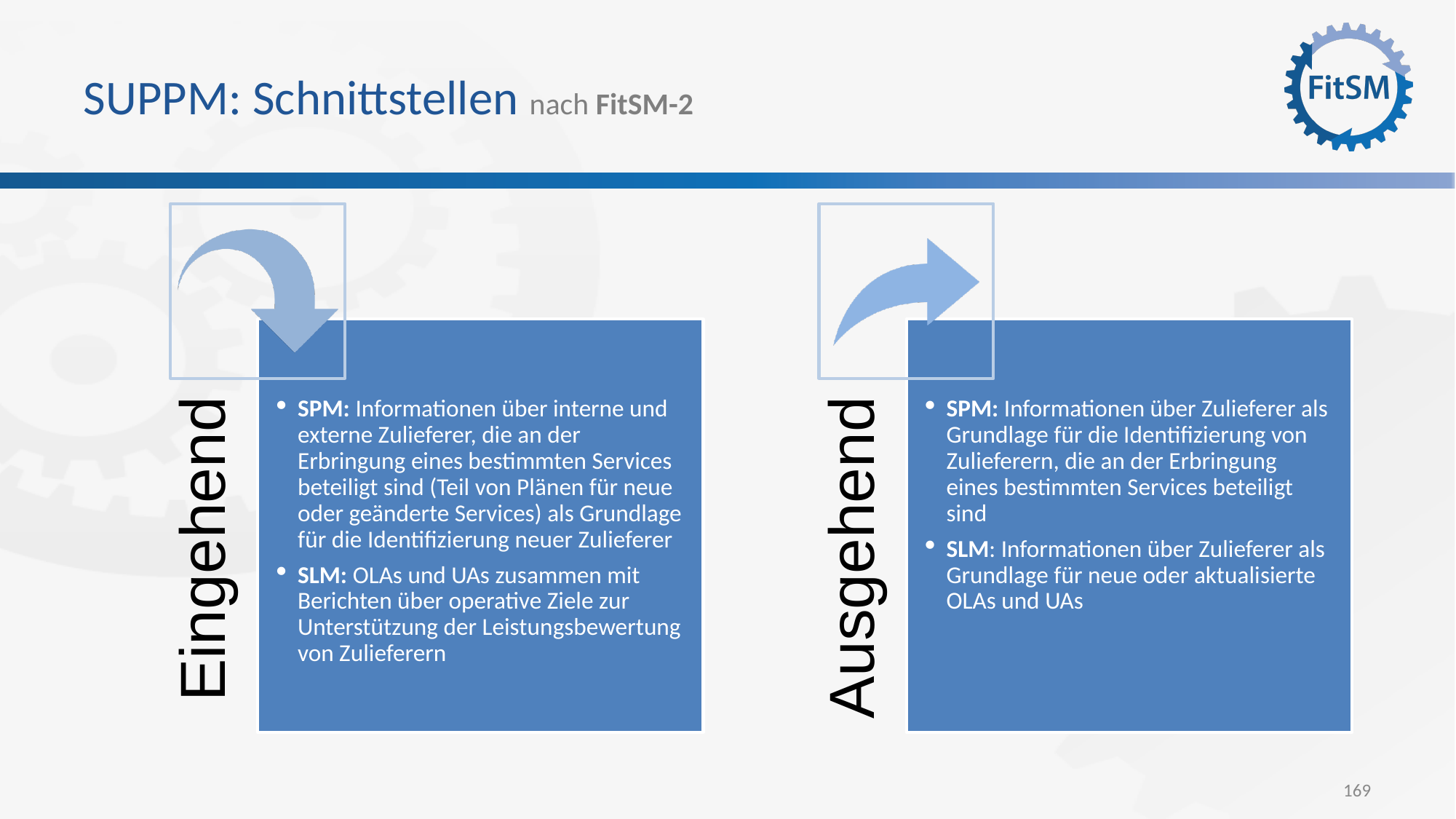

# SUPPM: Schnittstellen nach FitSM-2

SPM: Informationen über interne und externe Zulieferer, die an der Erbringung eines bestimmten Services beteiligt sind (Teil von Plänen für neue oder geänderte Services) als Grundlage für die Identifizierung neuer Zulieferer
SLM: OLAs und UAs zusammen mit Berichten über operative Ziele zur Unterstützung der Leistungsbewertung von Zulieferern
SPM: Informationen über Zulieferer als Grundlage für die Identifizierung von Zulieferern, die an der Erbringung eines bestimmten Services beteiligt sind
SLM: Informationen über Zulieferer als Grundlage für neue oder aktualisierte OLAs und UAs

Eingehend
Ausgehend

169